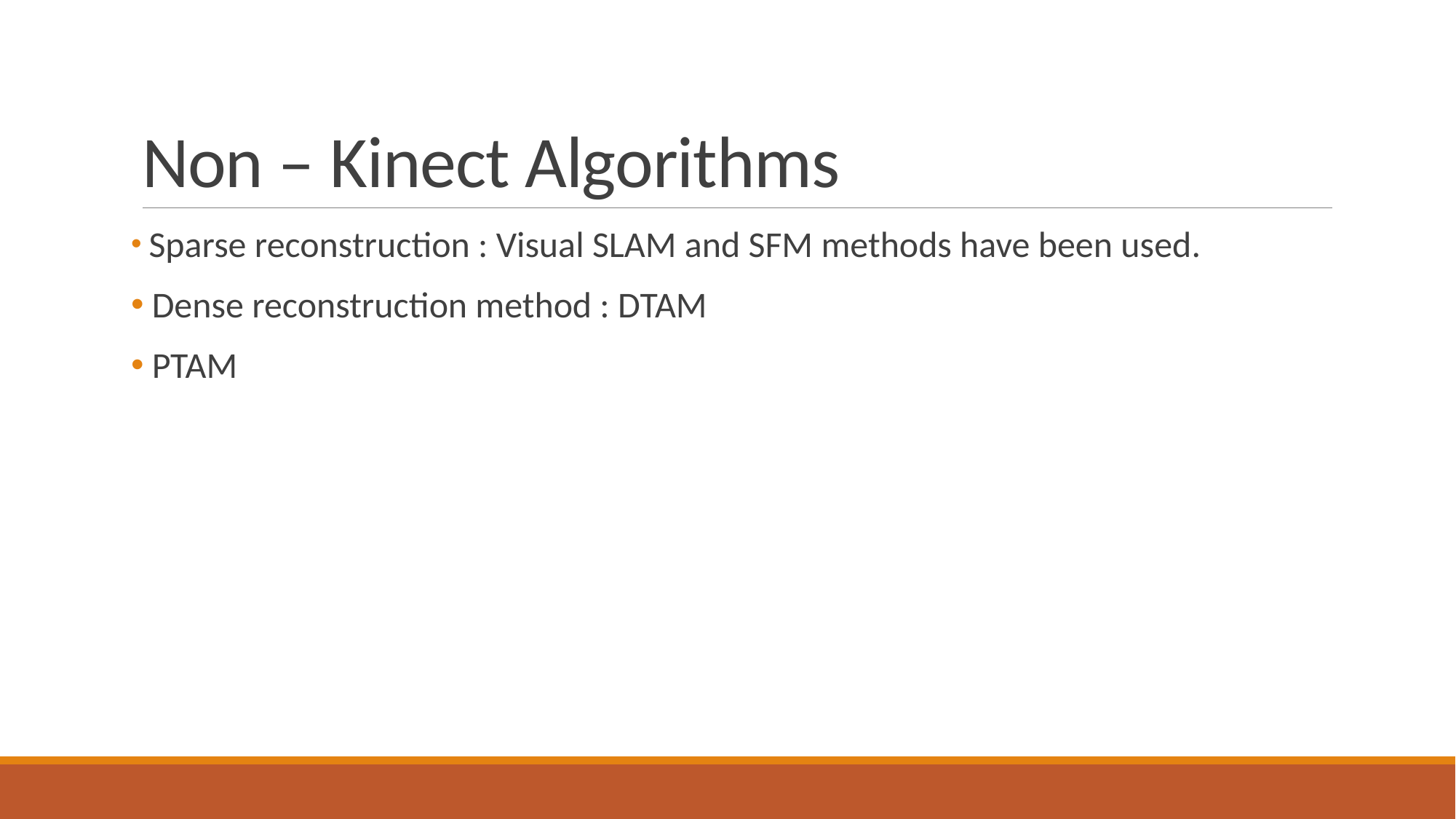

# Non – Kinect Algorithms
 Sparse reconstruction : Visual SLAM and SFM methods have been used.
 Dense reconstruction method : DTAM
 PTAM